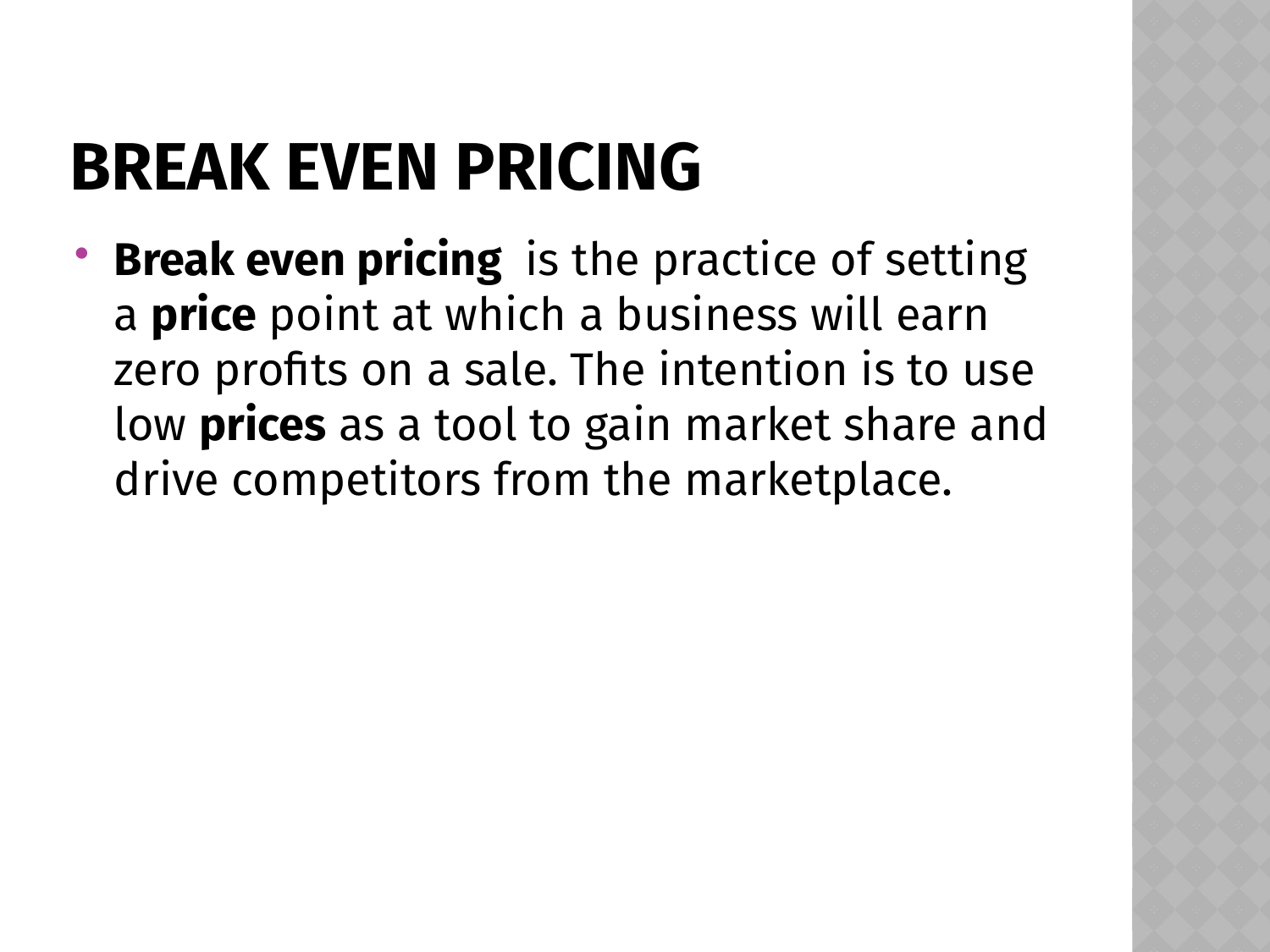

# Break even pricing
Break even pricing  is the practice of setting a price point at which a business will earn zero profits on a sale. The intention is to use low prices as a tool to gain market share and drive competitors from the marketplace.